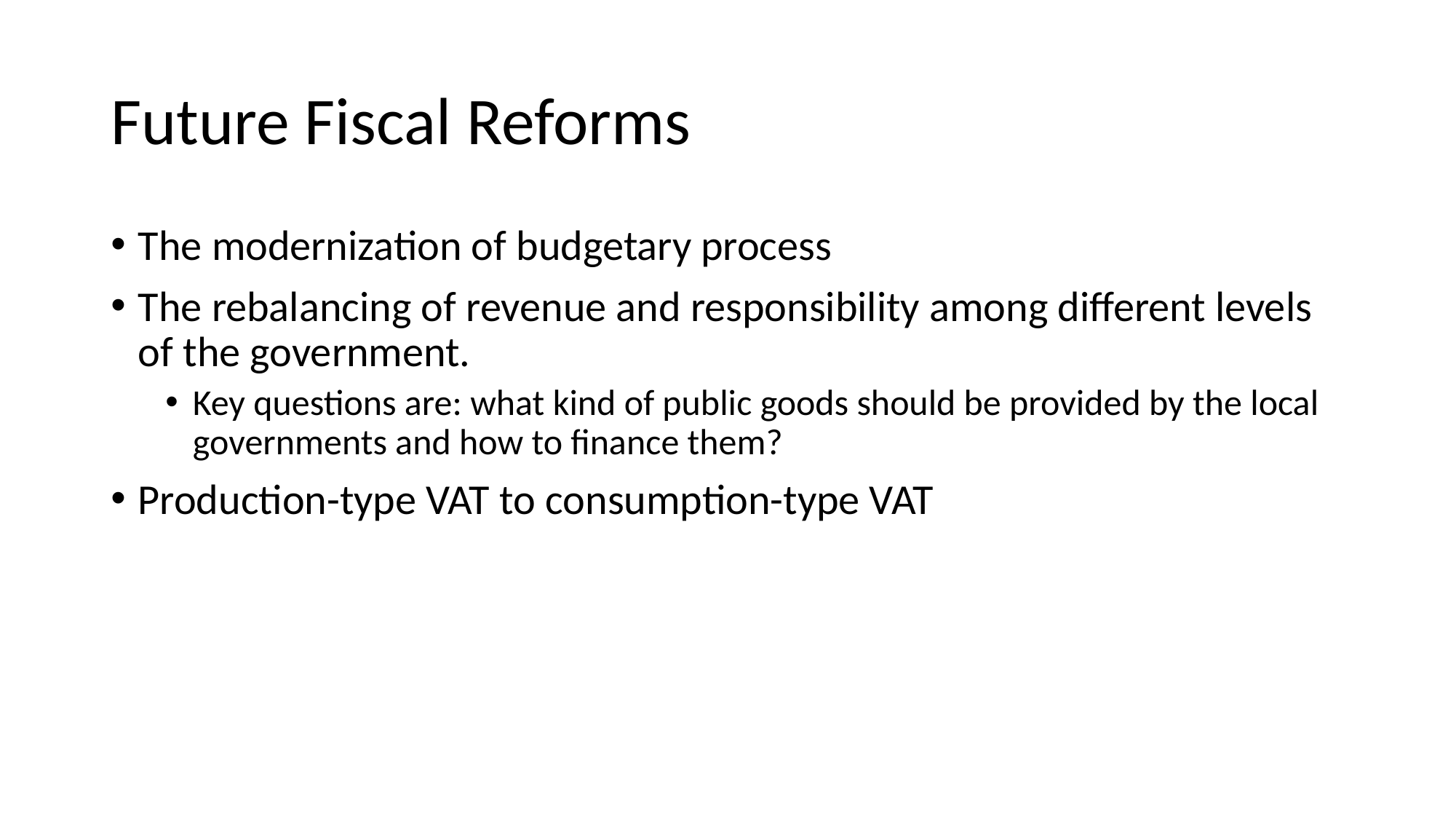

# Future Fiscal Reforms
The modernization of budgetary process
The rebalancing of revenue and responsibility among different levels of the government.
Key questions are: what kind of public goods should be provided by the local governments and how to finance them?
Production-type VAT to consumption-type VAT